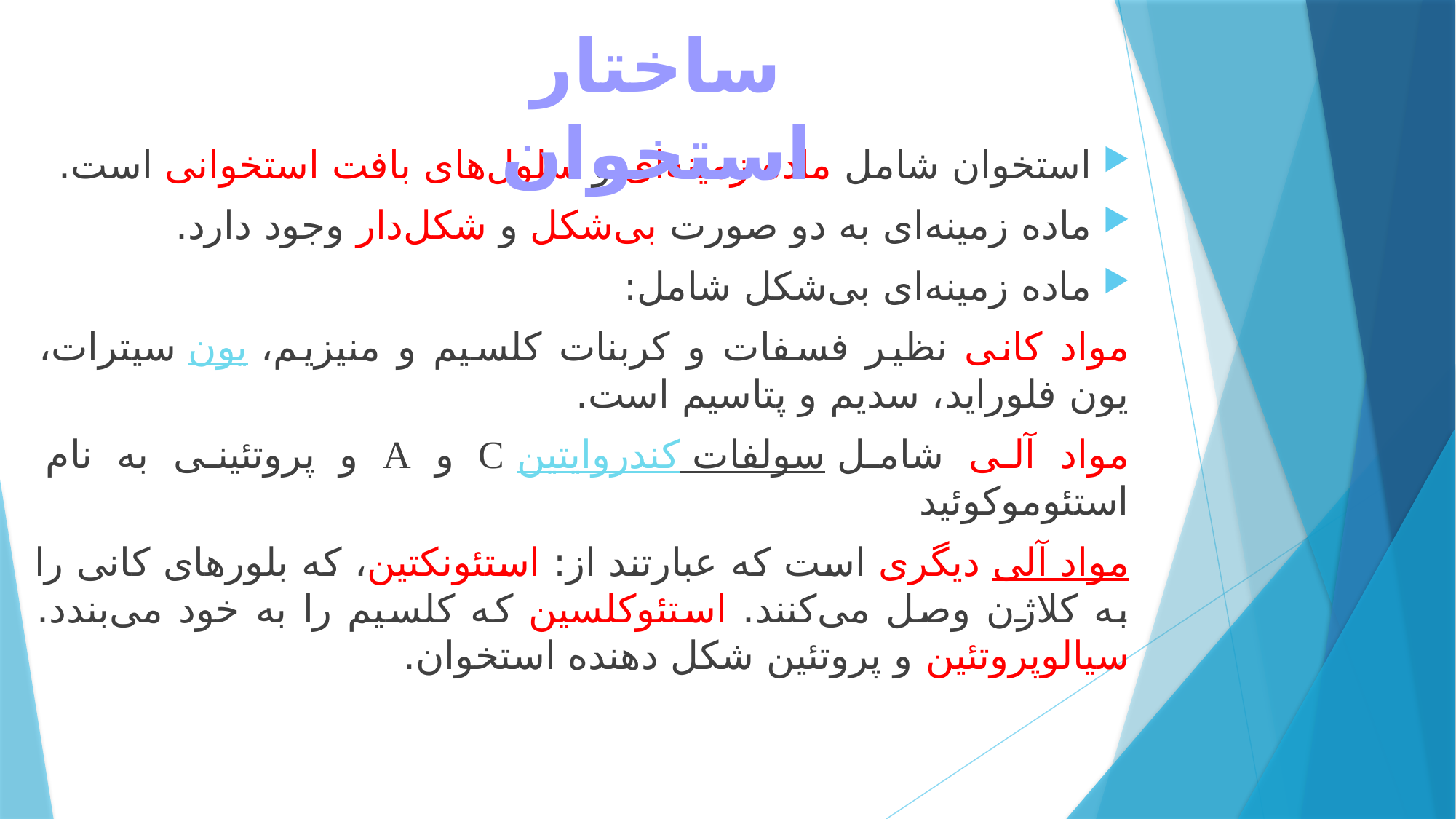

# ساختار استخوان
استخوان شامل ماده زمینه‌ای و سلول‌های بافت استخوانی است.
ماده زمینه‌ای به دو صورت بی‌شکل و شکل‌دار وجود دارد.
ماده زمینه‌ای بی‌شکل شامل:
مواد کانی نظیر فسفات و کربنات کلسیم و منیزیم، یون سیترات، یون فلوراید، سدیم و پتاسیم است.
مواد آلی شامل کندروایتین سولفات C و A و پروتئینی به نام استئوموکوئید
مواد آلی دیگری است که عبارتند از: استئونکتین، که بلورهای کانی را به کلاژن وصل می‌کنند. استئوکلسین که کلسیم را به خود می‌بندد. سیالوپروتئین و پروتئین شکل دهنده استخوان.